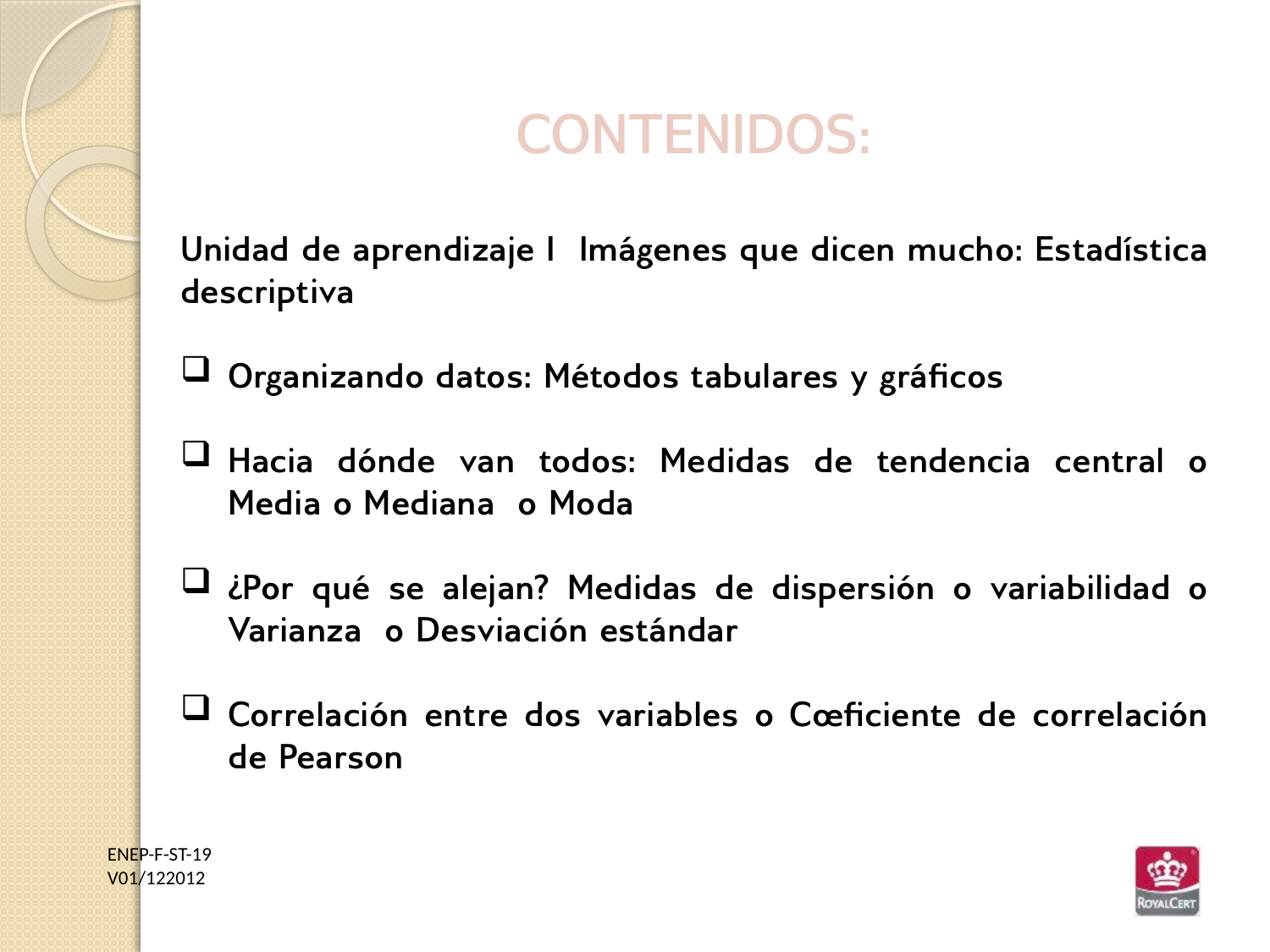

CONTENIDOS:
Unidad de aprendizaje I  Imágenes que dicen mucho: Estadística descriptiva

Organizando datos: Métodos tabulares y gráficos

Hacia dónde van todos: Medidas de tendencia central o Media o Mediana  o Moda

¿Por qué se alejan? Medidas de dispersión o variabilidad o Varianza  o Desviación estándar

Correlación entre dos variables o Coeficiente de correlación de Pearson